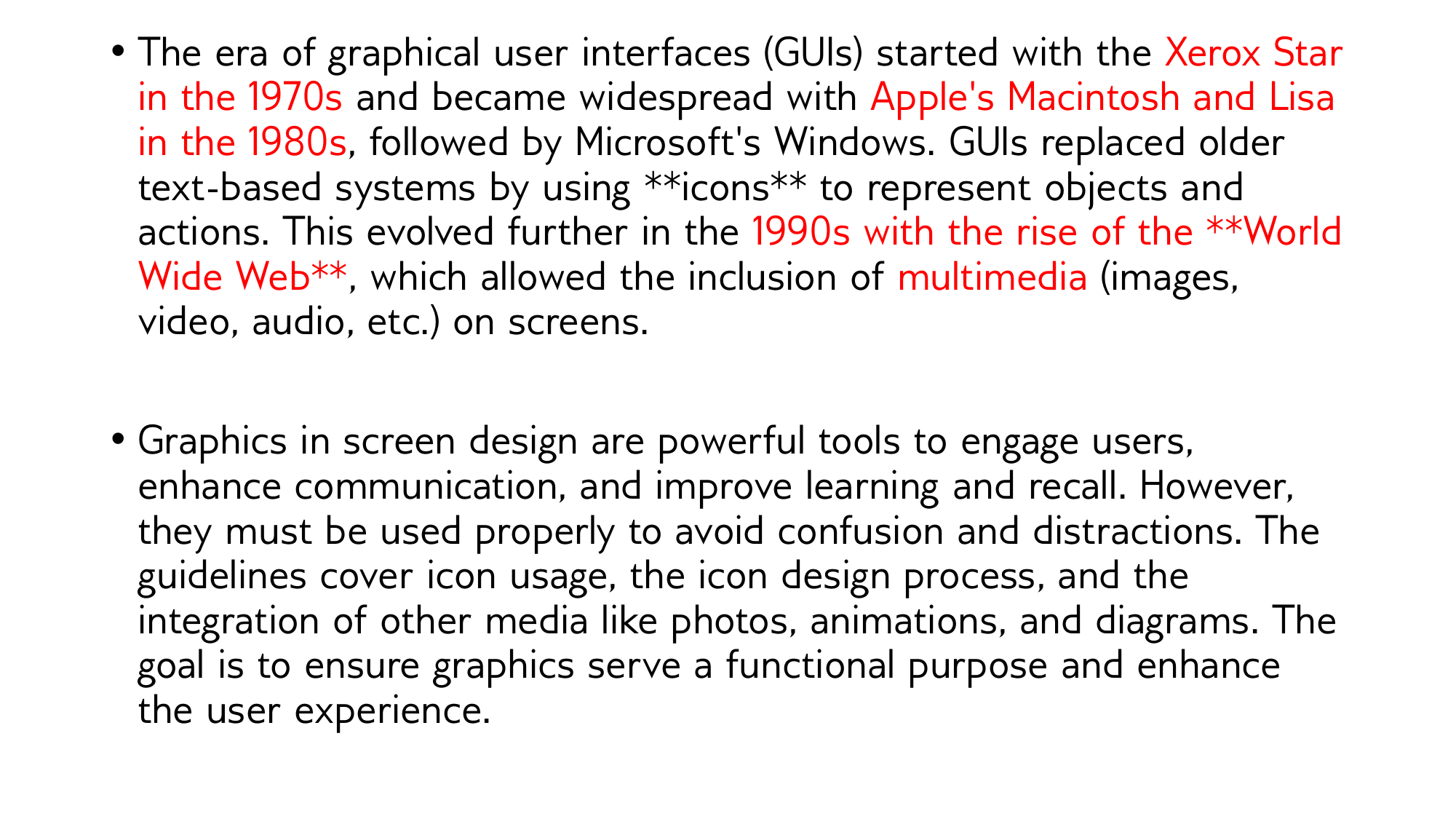

The era of graphical user interfaces (GUIs) started with the Xerox Star in the 1970s and became widespread with Apple's Macintosh and Lisa in the 1980s, followed by Microsoft's Windows. GUIs replaced older text-based systems by using **icons** to represent objects and actions. This evolved further in the 1990s with the rise of the **World Wide Web**, which allowed the inclusion of multimedia (images, video, audio, etc.) on screens.

Graphics in screen design are powerful tools to engage users, enhance communication, and improve learning and recall. However, they must be used properly to avoid confusion and distractions. The guidelines cover icon usage, the icon design process, and the integration of other media like photos, animations, and diagrams. The goal is to ensure graphics serve a functional purpose and enhance the user experience.
#